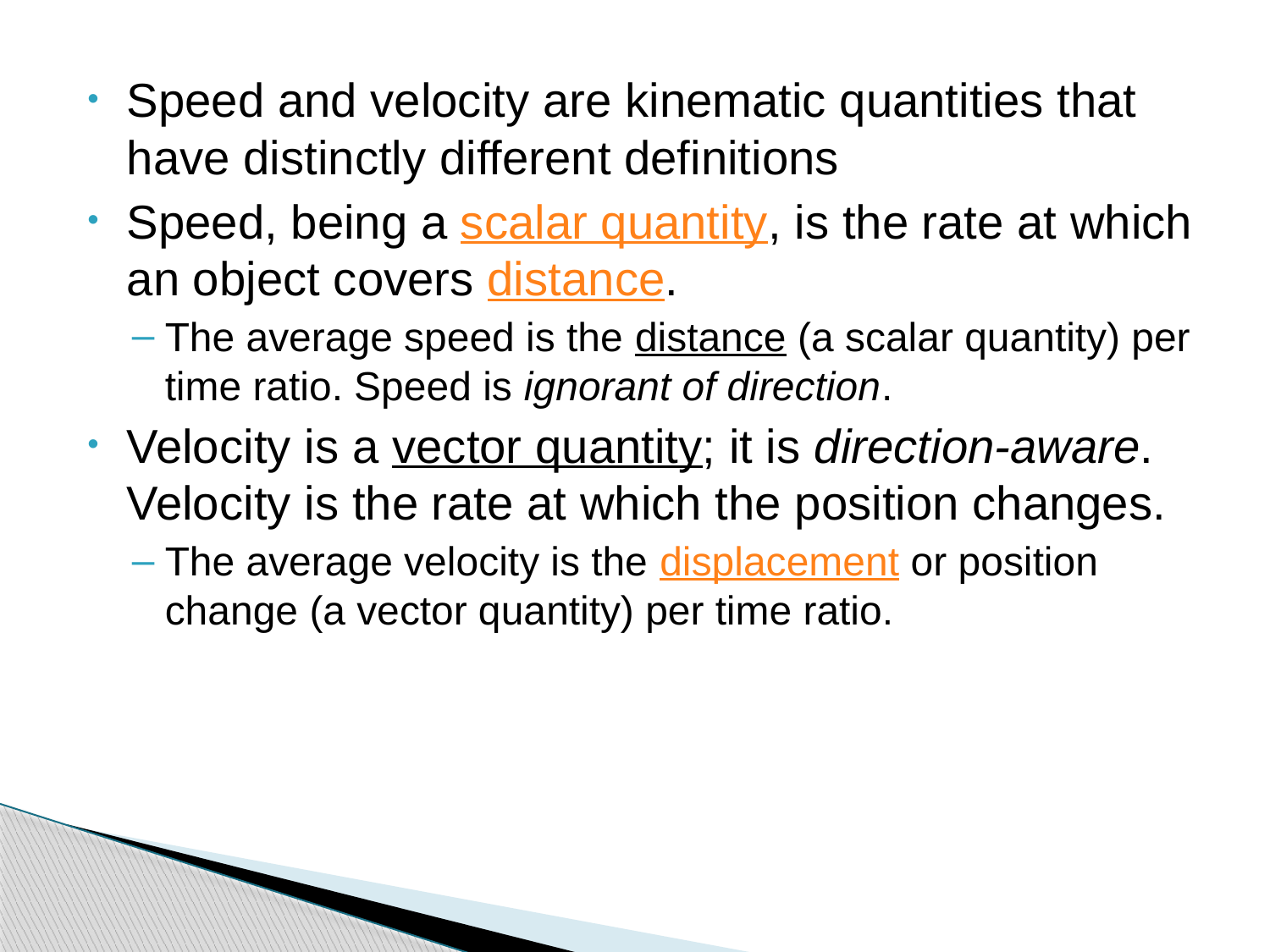

Speed and velocity are kinematic quantities that have distinctly different definitions
Speed, being a scalar quantity, is the rate at which an object covers distance.
The average speed is the distance (a scalar quantity) per time ratio. Speed is ignorant of direction.
Velocity is a vector quantity; it is direction-aware. Velocity is the rate at which the position changes.
The average velocity is the displacement or position change (a vector quantity) per time ratio.